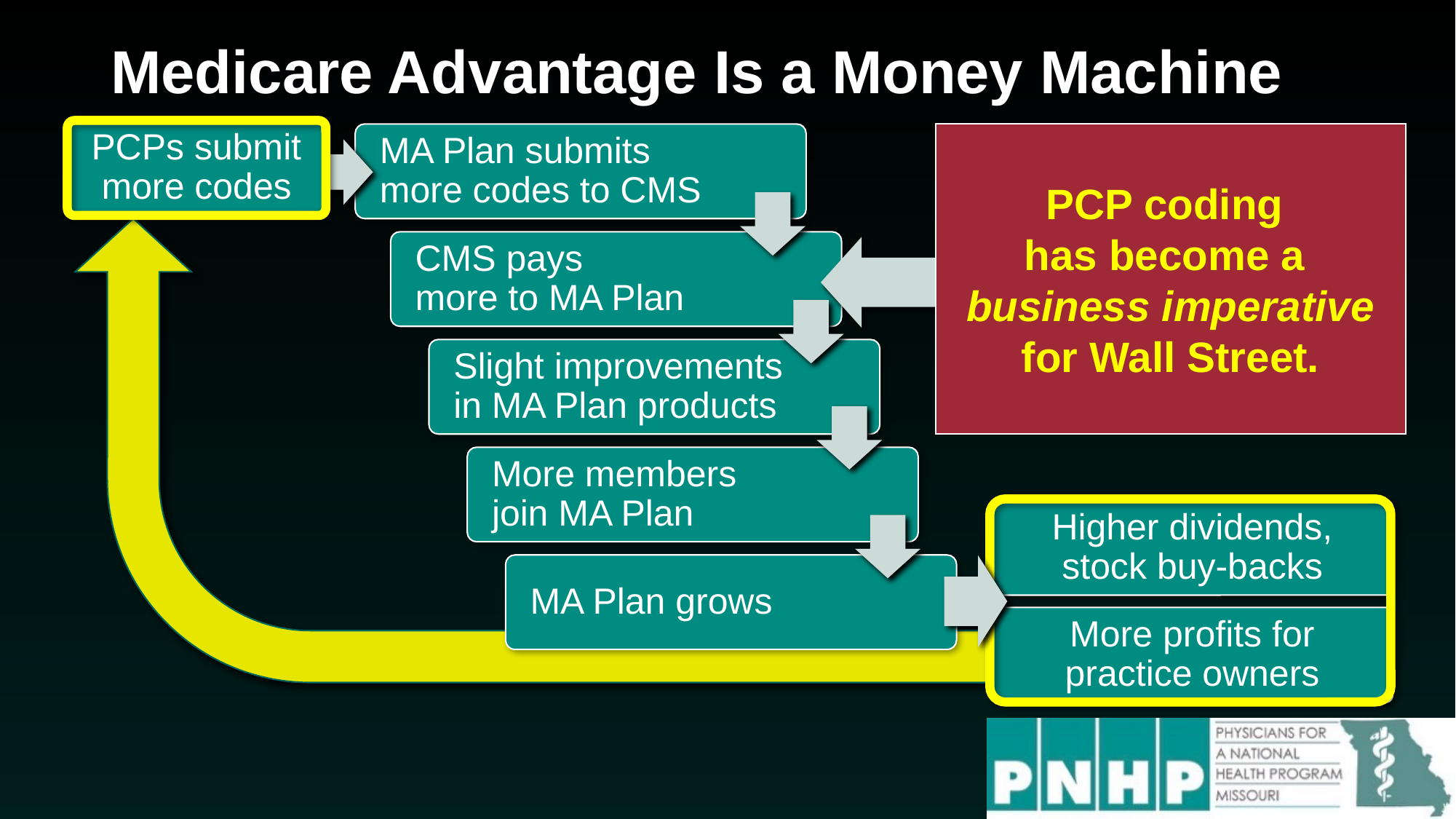

# Medicare Advantage Is a Money Machine

PCPs submit more codes
MA Plan submits
more codes to CMS
PCP coding
has become a
business imperative for Wall Street.

Medicare Trust Fund pays more to MA

CMS pays
more to MA Plan
Seniors pay higher Part B premiums

Slight improvements
in MA Plan products

More members
join MA Plan

Higher dividends, stock buy-backs

MA Plan grows

More profits for practice owners